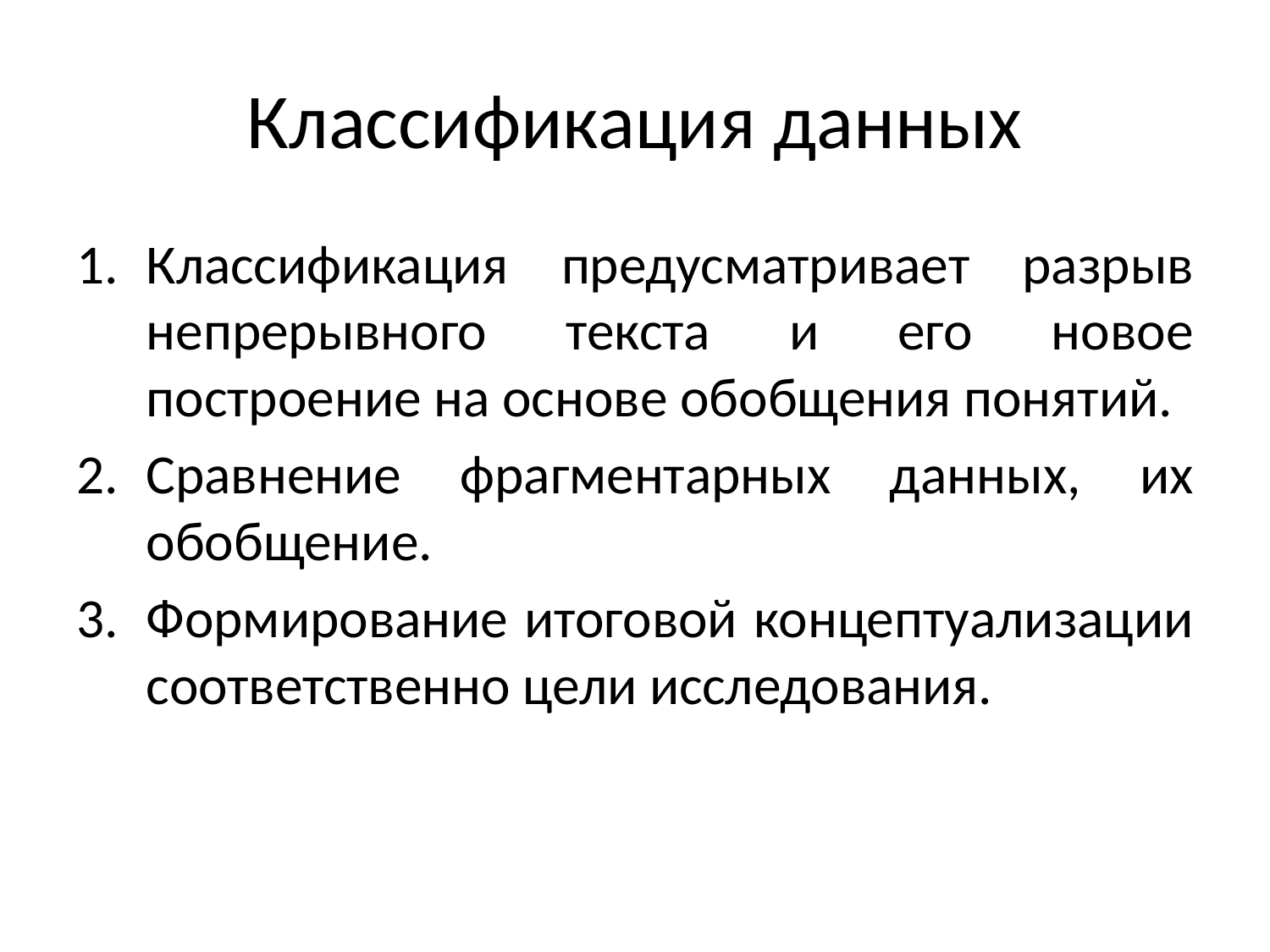

# Классификация данных
Классификация предусматривает разрыв непрерывного текста и его новое построение на основе обобщения понятий.
Сравнение фрагментарных данных, их обобщение.
Формирование итоговой концептуализации соответственно цели исследования.